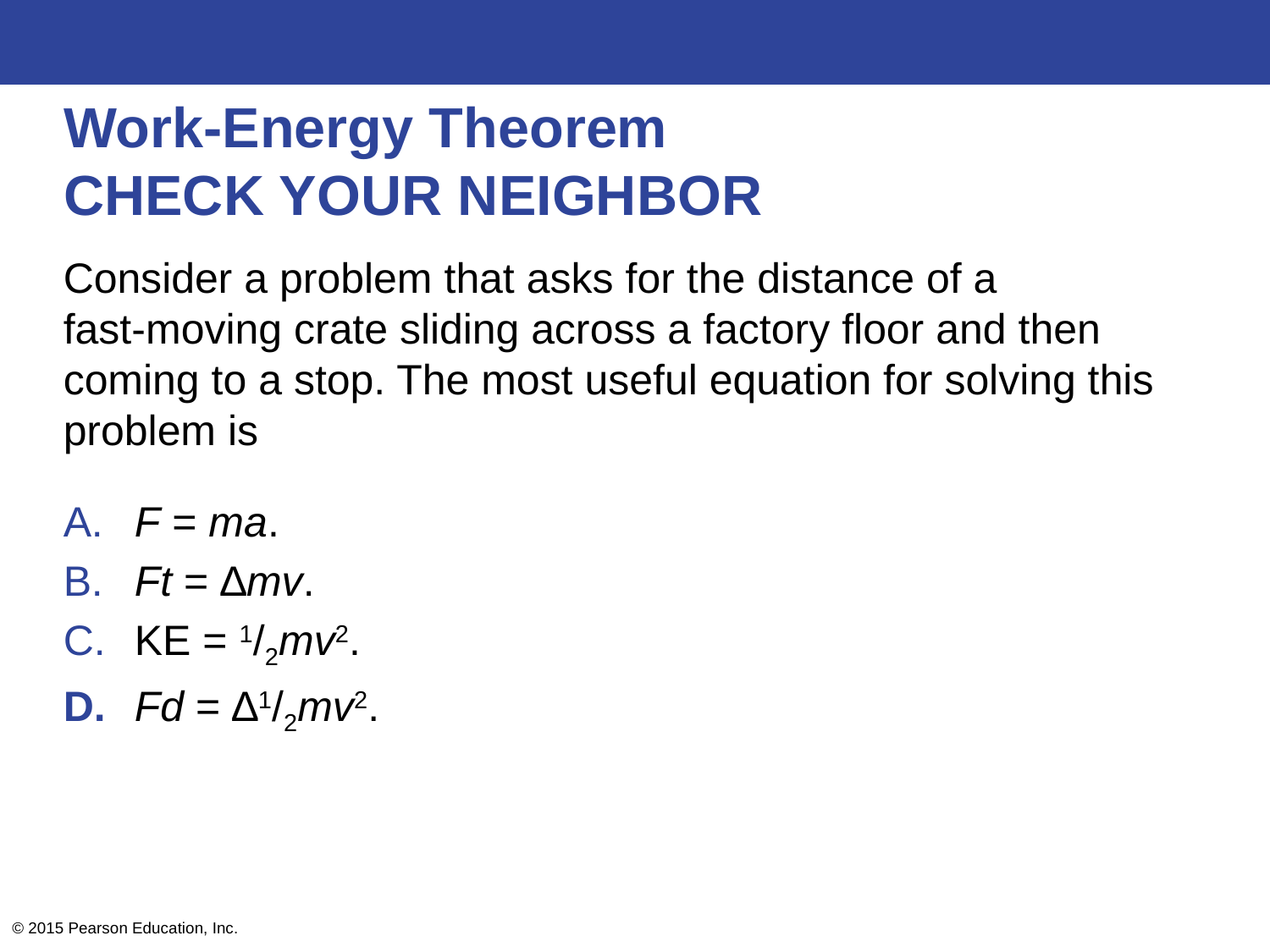

# Work-Energy Theorem CHECK YOUR NEIGHBOR
Consider a problem that asks for the distance of a
fast-moving crate sliding across a factory floor and then coming to a stop. The most useful equation for solving this problem is
A.	F = ma.
B.	Ft = ∆mv.
C.	KE = 1/2mv2.
D.	Fd = ∆1/2mv2.
© 2015 Pearson Education, Inc.